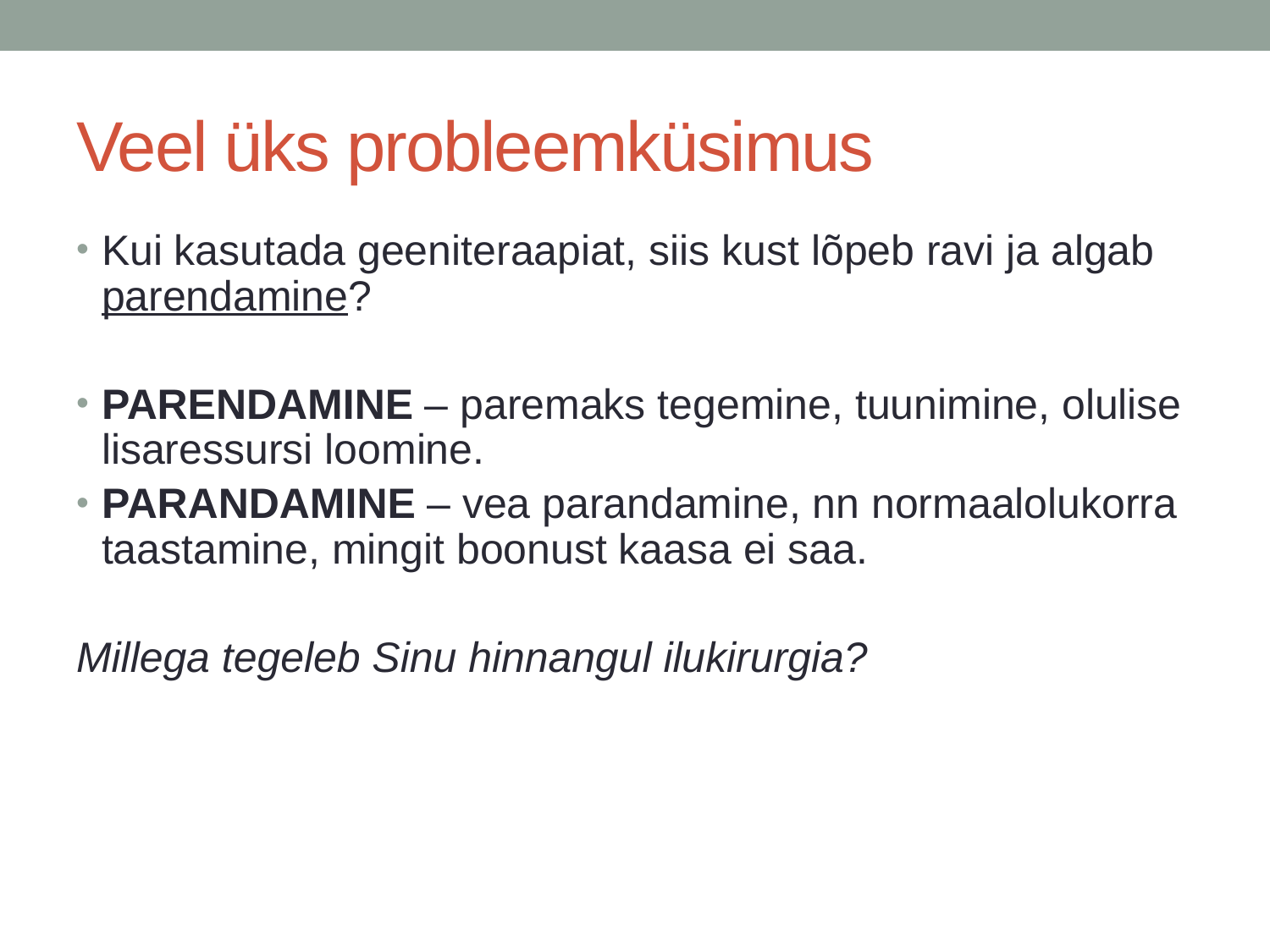

# Veel üks probleemküsimus
Kui kasutada geeniteraapiat, siis kust lõpeb ravi ja algab parendamine?

PARENDAMINE – paremaks tegemine, tuunimine, olulise lisaressursi loomine.
PARANDAMINE – vea parandamine, nn normaalolukorra taastamine, mingit boonust kaasa ei saa.

Millega tegeleb Sinu hinnangul ilukirurgia?